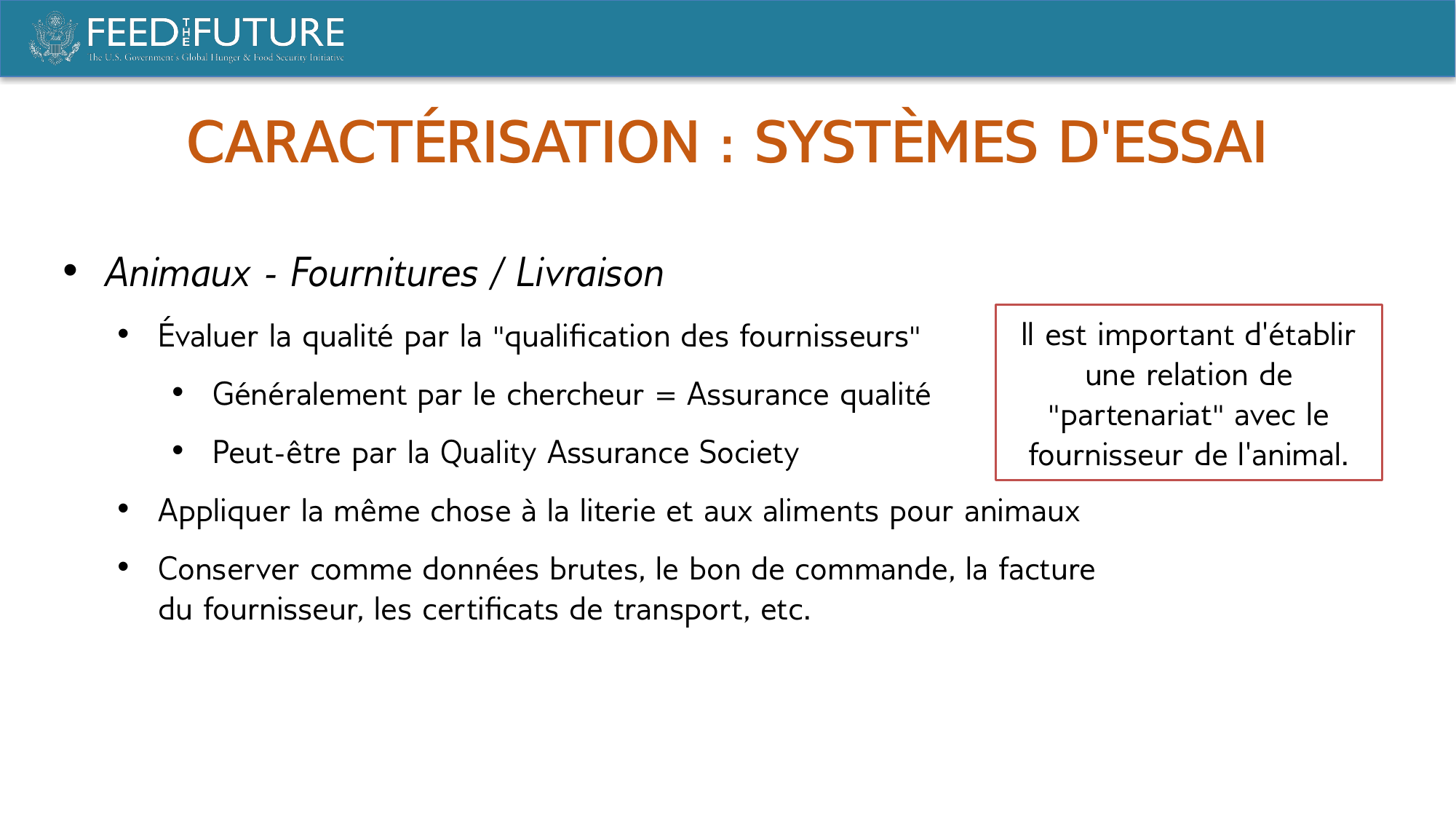

CARACTÉRISATION : SYSTÈMES D'ESSAI
Animaux - Fournitures / Livraison
Évaluer la qualité par la "qualification des fournisseurs"
Généralement par le chercheur = Assurance qualité
Peut-être par la Quality Assurance Society
Appliquer la même chose à la literie et aux aliments pour animaux
Conserver comme données brutes, le bon de commande, la facture du fournisseur, les certificats de transport, etc.
Il est important d'établir une relation de "partenariat" avec le fournisseur de l'animal.